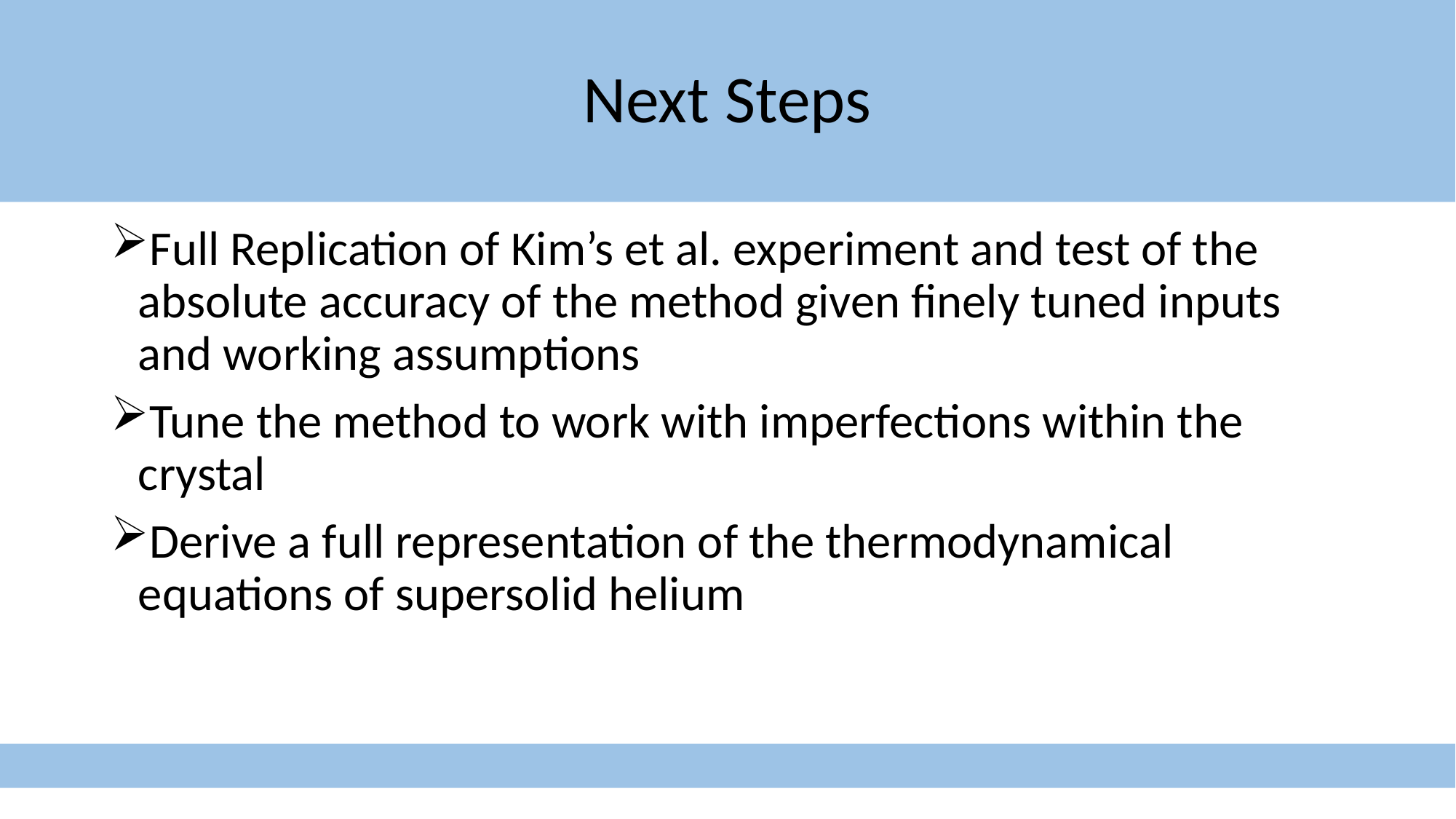

# Next Steps
Full Replication of Kim’s et al. experiment and test of the absolute accuracy of the method given finely tuned inputs and working assumptions
Tune the method to work with imperfections within the crystal
Derive a full representation of the thermodynamical equations of supersolid helium